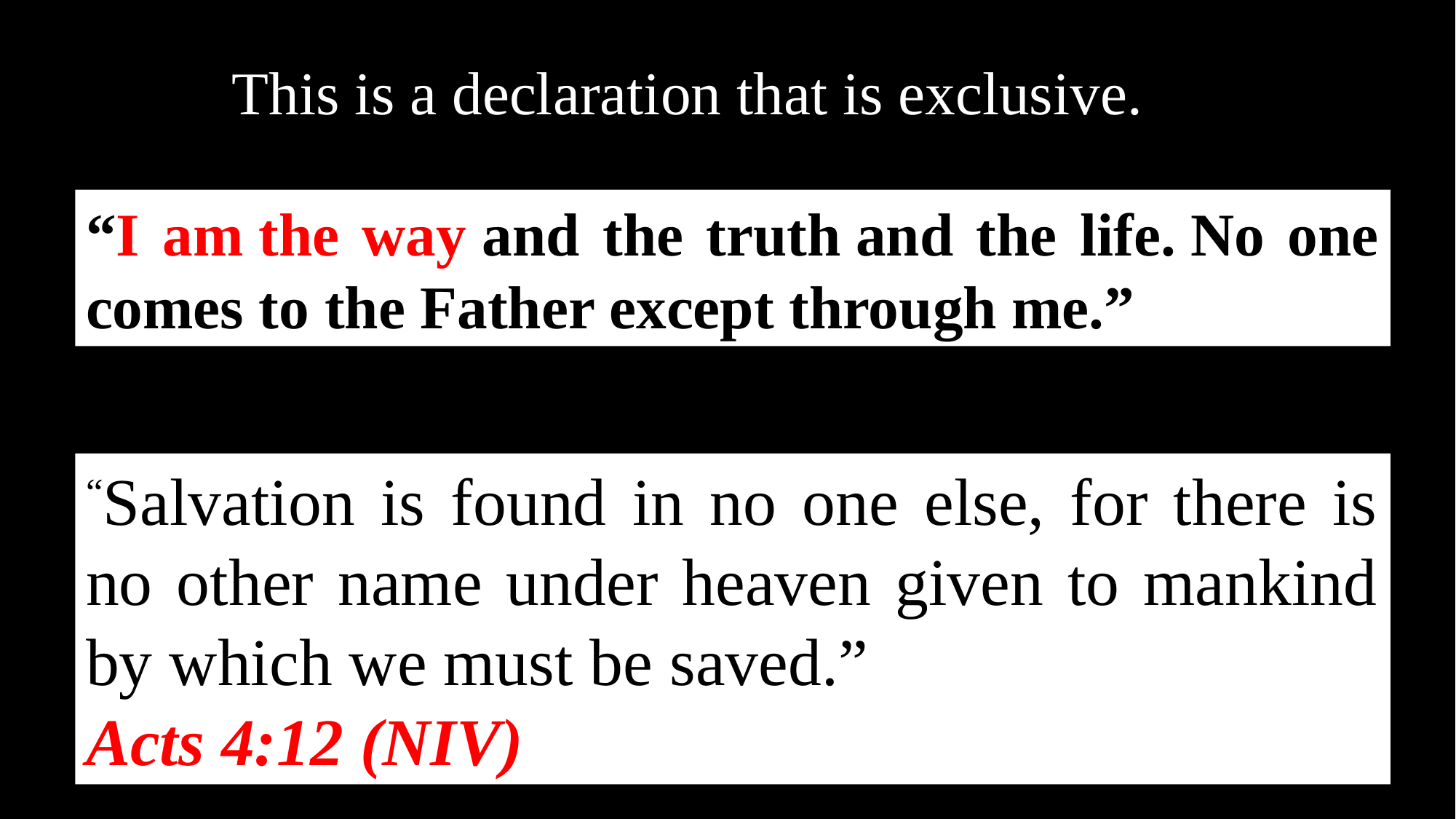

This is a declaration that is exclusive.
“I am the way and the truth and the life. No one comes to the Father except through me.”
“Salvation is found in no one else, for there is no other name under heaven given to mankind by which we must be saved.”
Acts 4:12 (NIV)